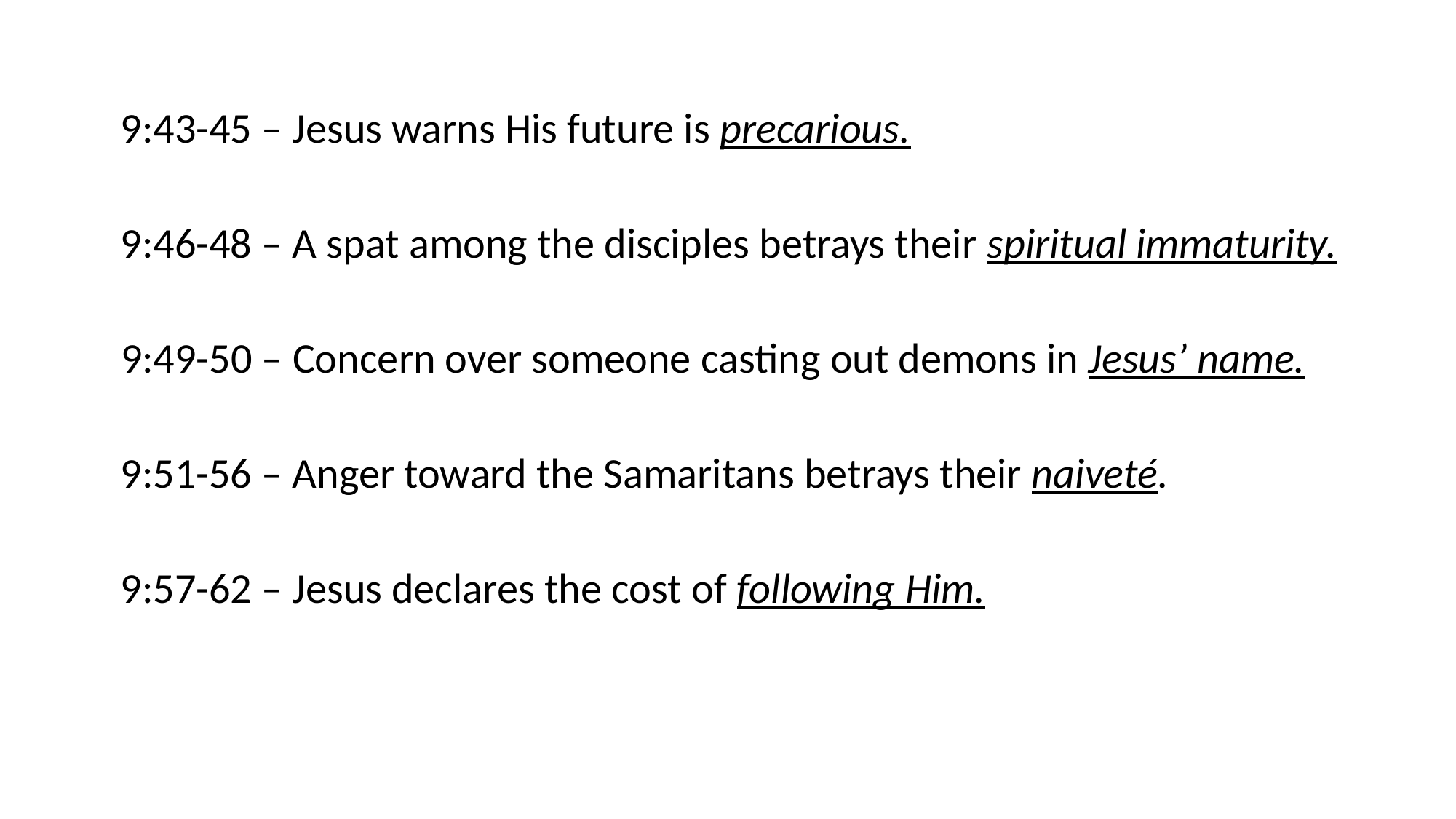

9:43-45 – Jesus warns His future is precarious.
9:46-48 – A spat among the disciples betrays their spiritual immaturity.
9:49-50 – Concern over someone casting out demons in Jesus’ name.
9:51-56 – Anger toward the Samaritans betrays their naiveté.
9:57-62 – Jesus declares the cost of following Him.